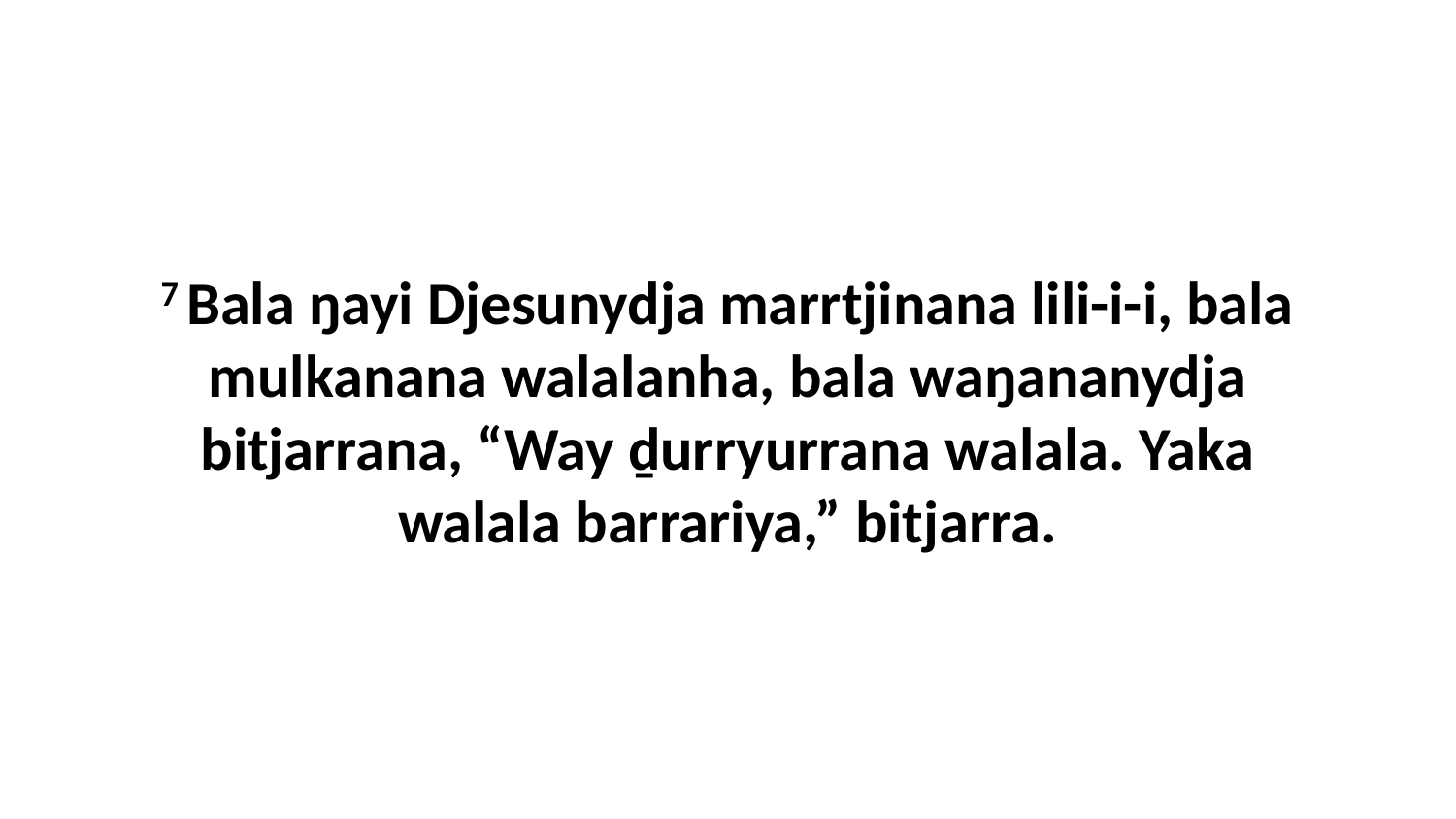

7 Bala ŋayi Djesunydja marrtjinana lili-i-i, bala mulkanana walalanha, bala waŋananydja bitjarrana, “Way ḏurryurrana walala. Yaka walala barrariya,” bitjarra.